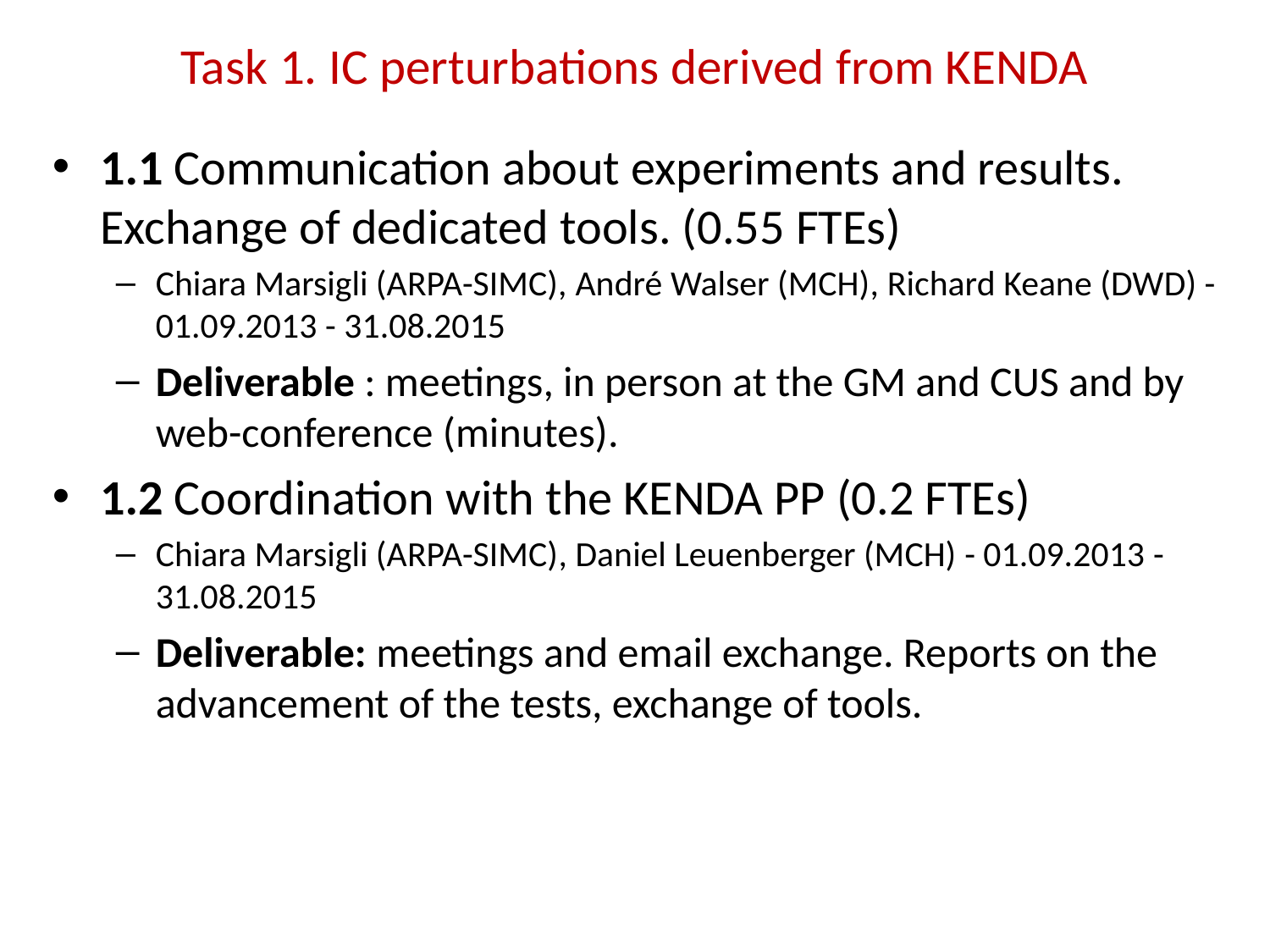

# Task 1. IC perturbations derived from KENDA
1.1 Communication about experiments and results. Exchange of dedicated tools. (0.55 FTEs)
Chiara Marsigli (ARPA-SIMC), André Walser (MCH), Richard Keane (DWD) - 01.09.2013 - 31.08.2015
Deliverable : meetings, in person at the GM and CUS and by web-conference (minutes).
1.2 Coordination with the KENDA PP (0.2 FTEs)
Chiara Marsigli (ARPA-SIMC), Daniel Leuenberger (MCH) - 01.09.2013 - 31.08.2015
Deliverable: meetings and email exchange. Reports on the advancement of the tests, exchange of tools.